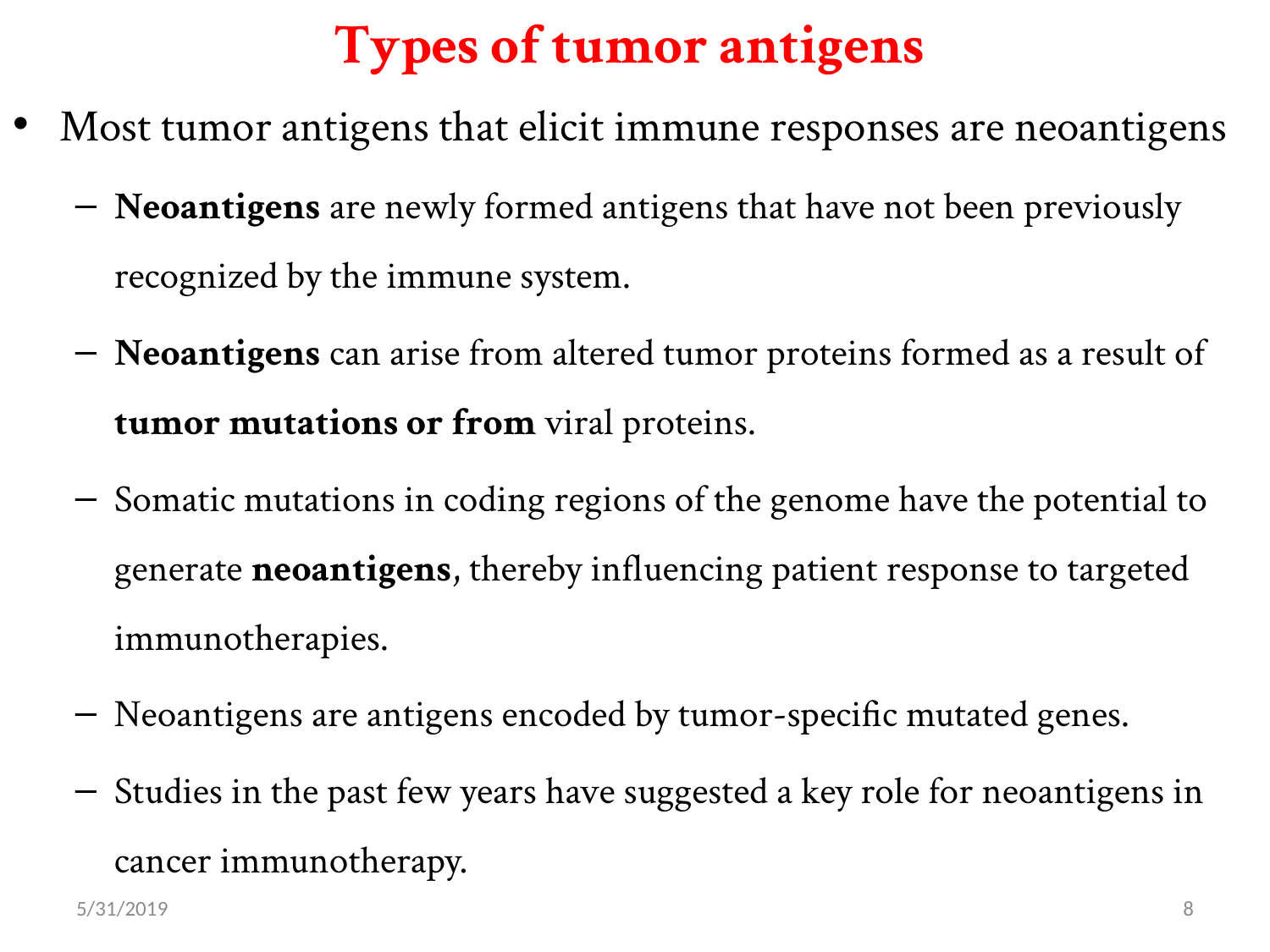

# Types of tumor antigens
Most tumor antigens that elicit immune responses are neoantigens
Neoantigens are newly formed antigens that have not been previously recognized by the immune system.
Neoantigens can arise from altered tumor proteins formed as a result of tumor mutations or from viral proteins.
Somatic mutations in coding regions of the genome have the potential to generate neoantigens, thereby influencing patient response to targeted immunotherapies.
Neoantigens are antigens encoded by tumor-specific mutated genes.
Studies in the past few years have suggested a key role for neoantigens in cancer immunotherapy.
5/31/2019
8